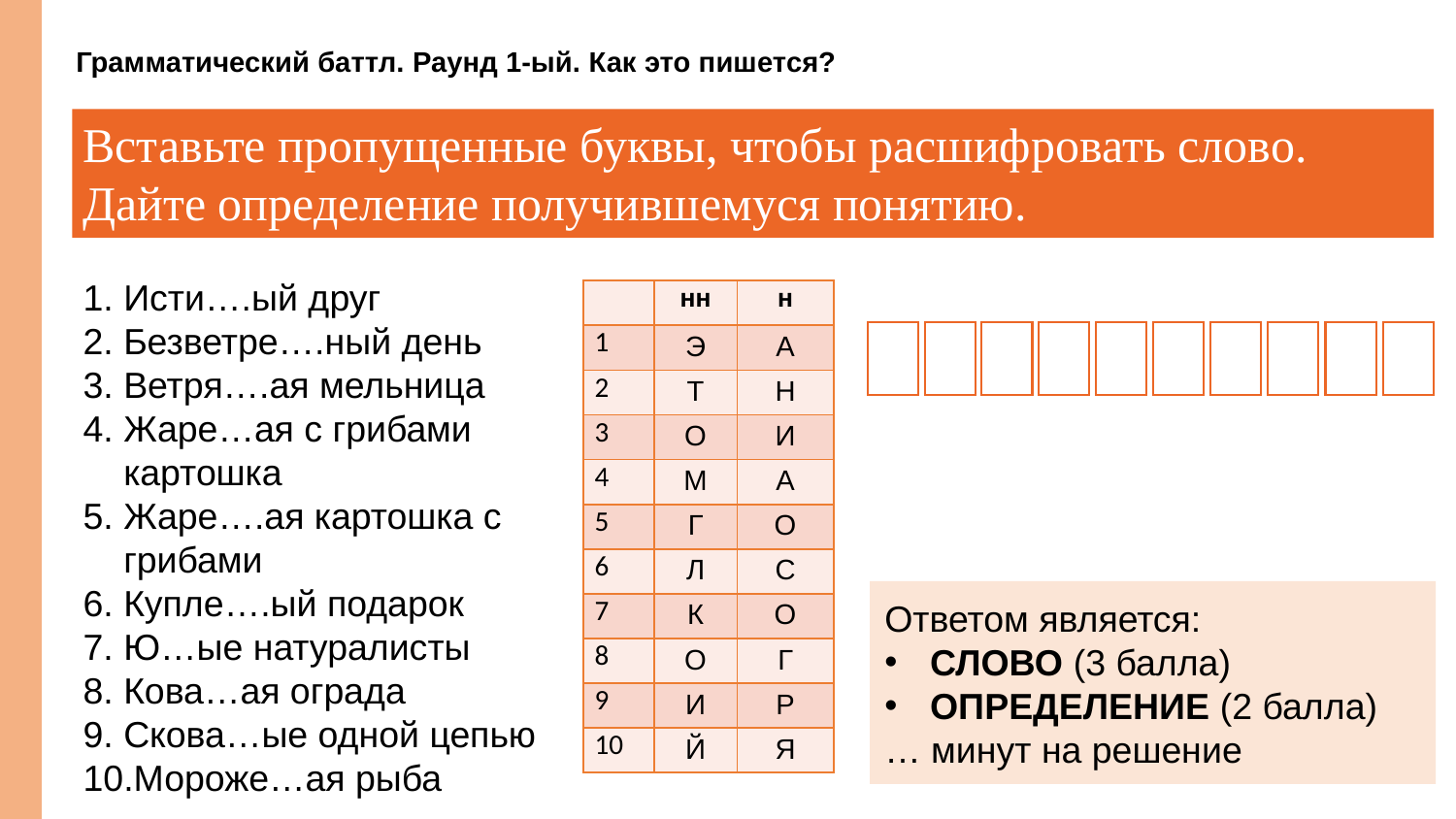

# Грамматический баттл. Раунд 1-ый. Как это пишется?
Вставьте пропущенные буквы, чтобы расшифровать слово. Дайте определение получившемуся понятию.
Исти….ый друг
Безветре….ный день
Ветря….ая мельница
Жаре…ая с грибами картошка
Жаре….ая картошка с грибами
Купле….ый подарок
Ю…ые натуралисты
Кова…ая ограда
Скова…ые одной цепью
Мороже…ая рыба
|  | нн | н |
| --- | --- | --- |
| 1 | Э | А |
| 2 | Т | Н |
| 3 | О | И |
| 4 | М | А |
| 5 | Г | О |
| 6 | Л | С |
| 7 | К | О |
| 8 | О | Г |
| 9 | И | Р |
| 10 | Й | Я |

Ответом является:
СЛОВО (3 балла)
ОПРЕДЕЛЕНИЕ (2 балла)
… минут на решение